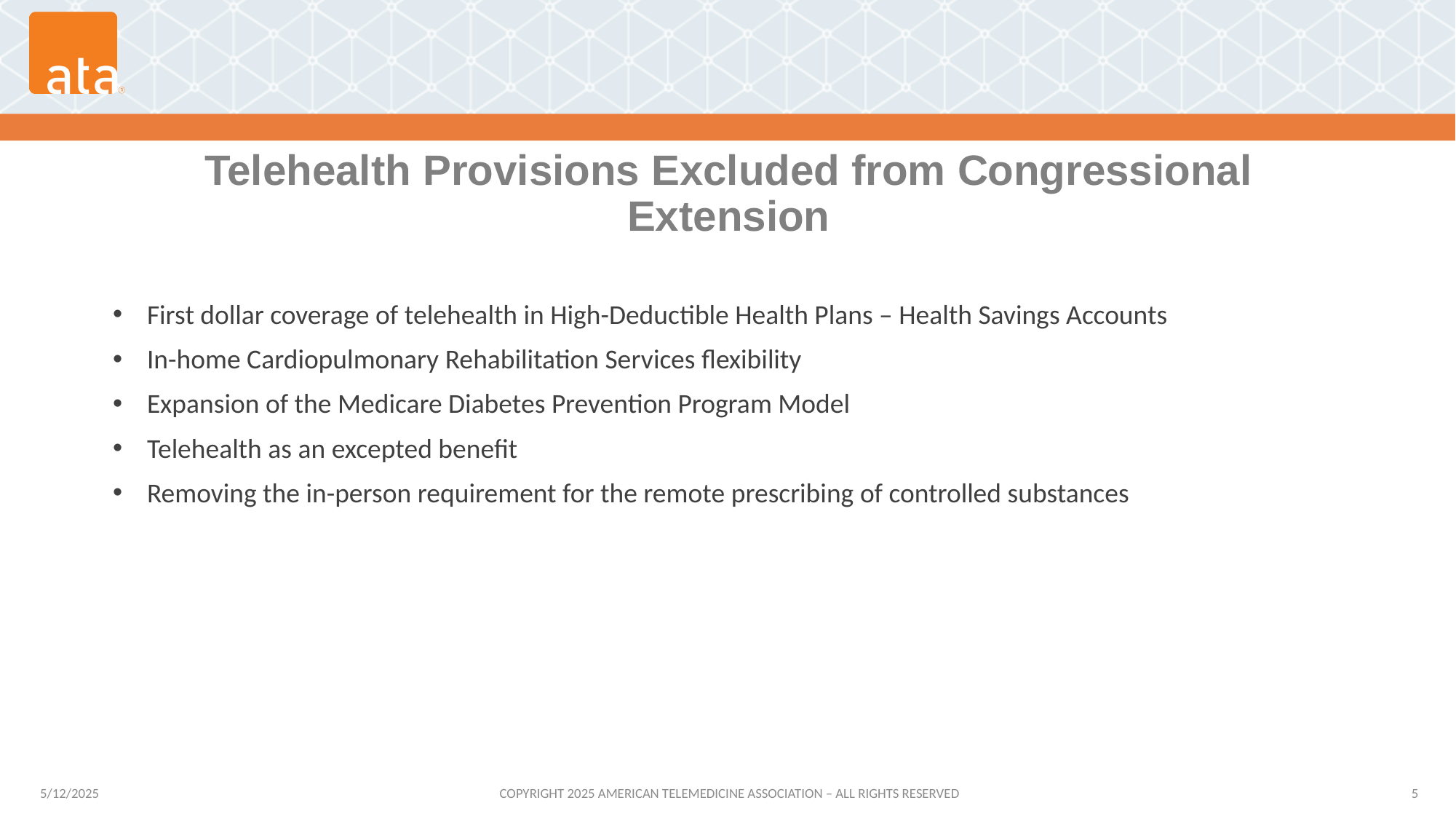

# Telehealth Provisions Excluded from Congressional Extension
First dollar coverage of telehealth in High-Deductible Health Plans – Health Savings Accounts
In-home Cardiopulmonary Rehabilitation Services flexibility
Expansion of the Medicare Diabetes Prevention Program Model
Telehealth as an excepted benefit
Removing the in-person requirement for the remote prescribing of controlled substances

5/12/2025
COPYRIGHT 2025 AMERICAN TELEMEDICINE ASSOCIATION – ALL RIGHTS RESERVED
5